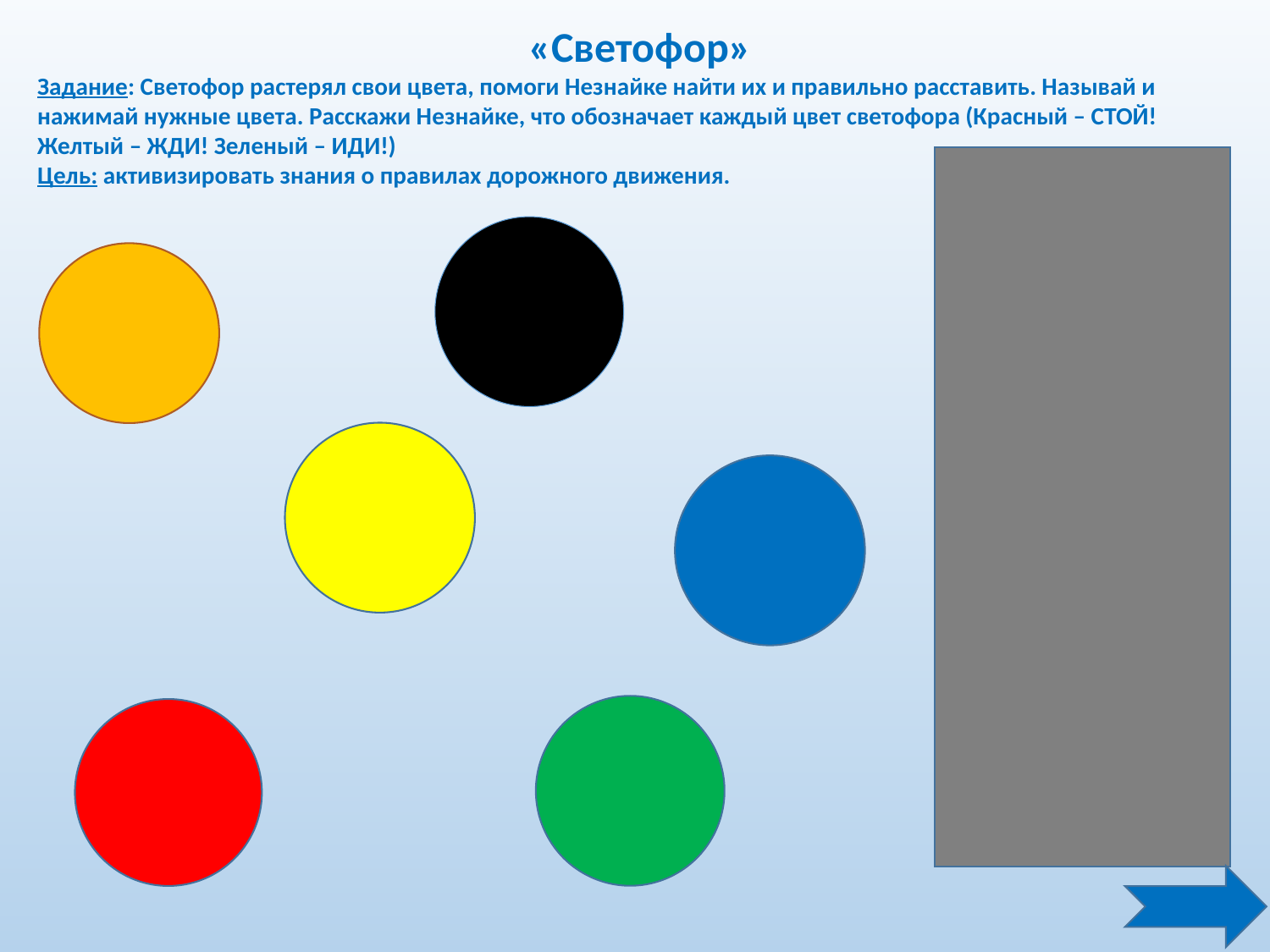

«Светофор»
Задание: Светофор растерял свои цвета, помоги Незнайке найти их и правильно расставить. Называй и нажимай нужные цвета. Расскажи Незнайке, что обозначает каждый цвет светофора (Красный – СТОЙ! Желтый – ЖДИ! Зеленый – ИДИ!)
Цель: активизировать знания о правилах дорожного движения.